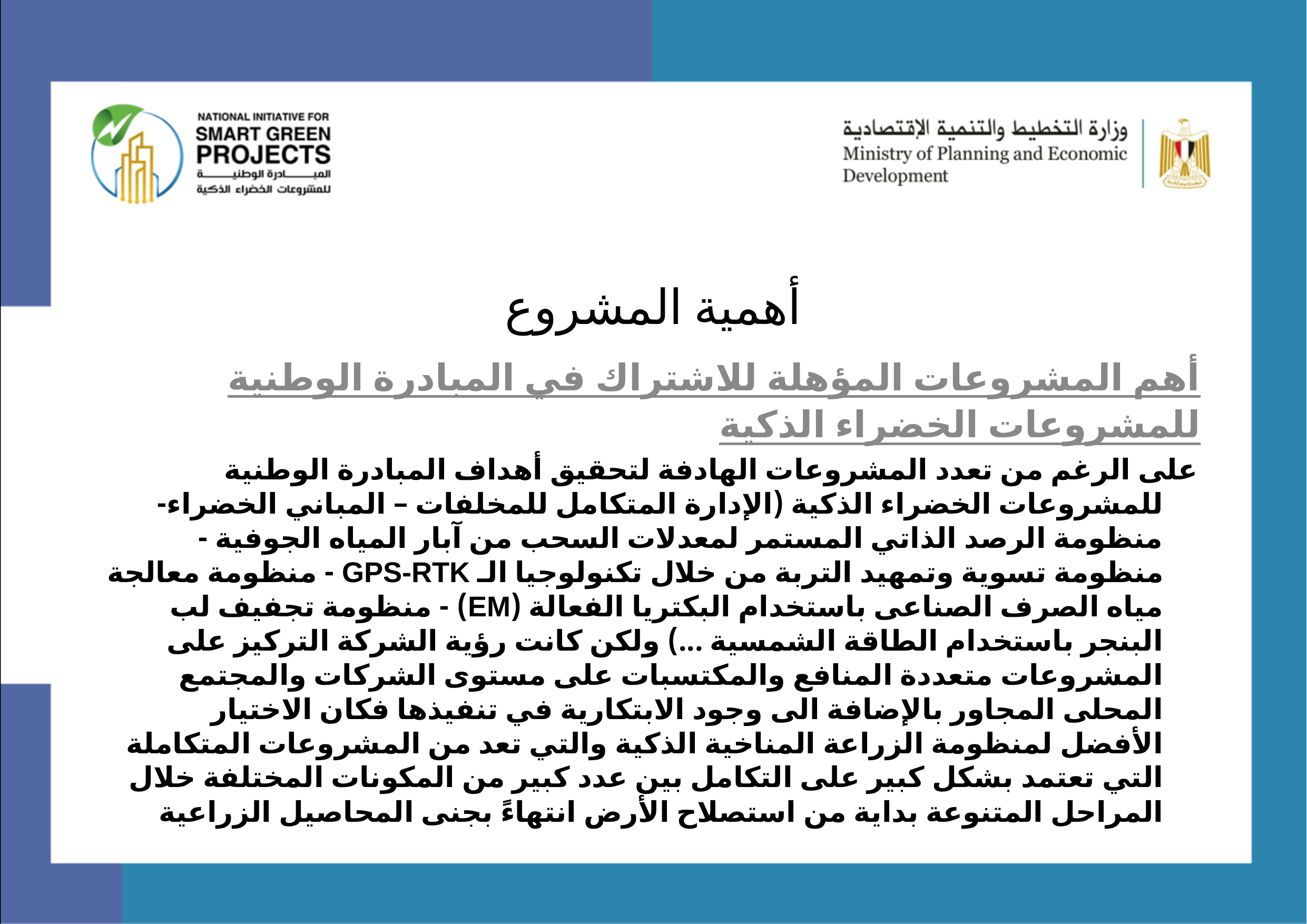

# أهمية المشروع
أهم المشروعات المؤهلة للاشتراك في المبادرة الوطنية للمشروعات الخضراء الذكية
على الرغم من تعدد المشروعات الهادفة لتحقيق أهداف المبادرة الوطنية للمشروعات الخضراء الذكية (الإدارة المتكامل للمخلفات – المباني الخضراء- منظومة الرصد الذاتي المستمر لمعدلات السحب من آبار المياه الجوفية - منظومة تسوية وتمهيد التربة من خلال تكنولوجيا الـ GPS-RTK - منظومة معالجة مياه الصرف الصناعى باستخدام البكتريا الفعالة (EM) - منظومة تجفيف لب البنجر باستخدام الطاقة الشمسية ...) ولكن كانت رؤية الشركة التركيز على المشروعات متعددة المنافع والمكتسبات على مستوى الشركات والمجتمع المحلى المجاور بالإضافة الى وجود الابتكارية في تنفيذها فكان الاختيار الأفضل لمنظومة الزراعة المناخية الذكية والتي تعد من المشروعات المتكاملة التي تعتمد بشكل كبير على التكامل بين عدد كبير من المكونات المختلفة خلال المراحل المتنوعة بداية من استصلاح الأرض انتهاءً بجنى المحاصيل الزراعية